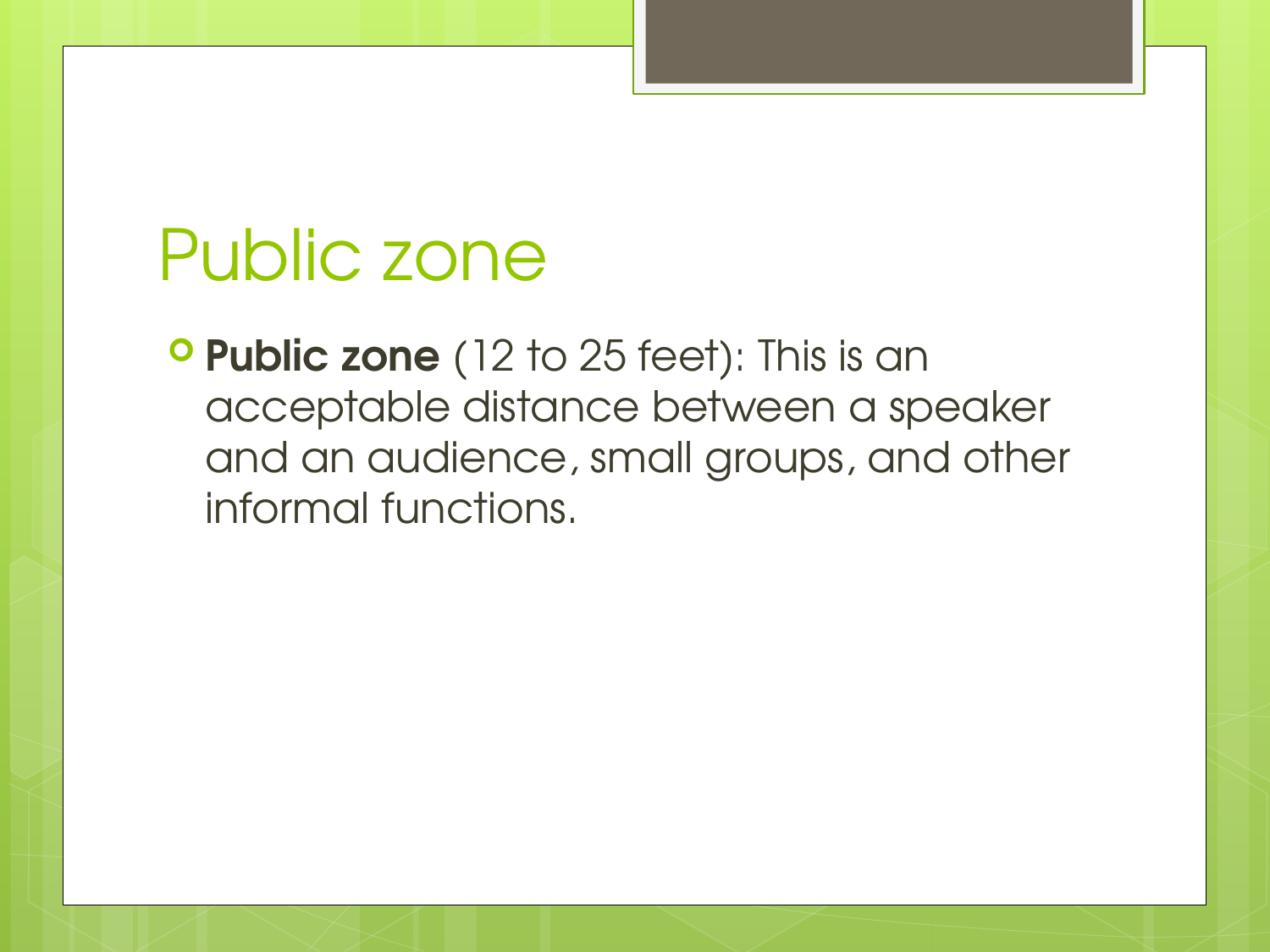

# Public zone
Public zone (12 to 25 feet): This is an acceptable distance between a speaker and an audience, small groups, and other informal functions.